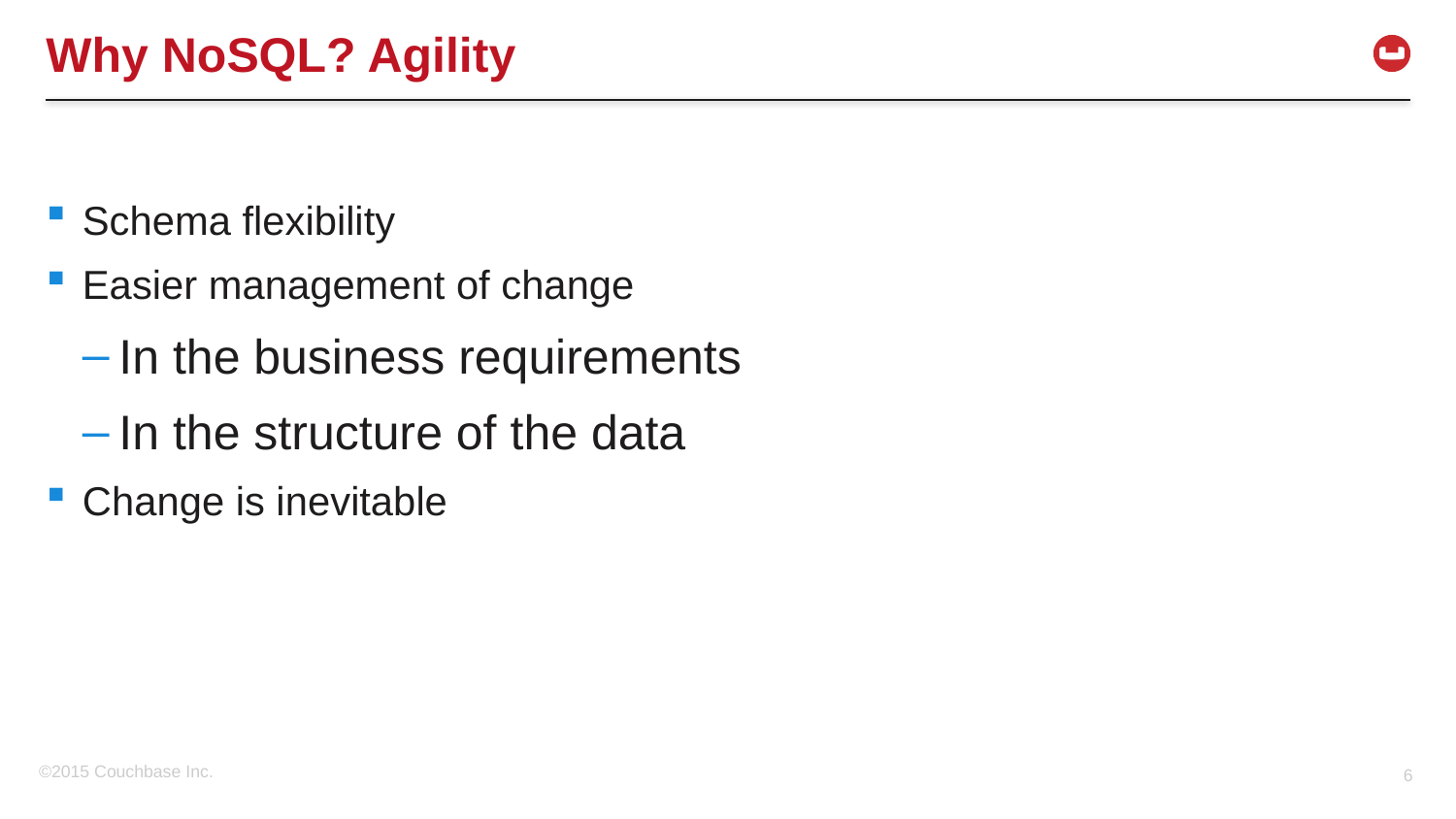

# Why NoSQL? Agility

Schema flexibility
Easier management of change
In the business requirements
In the structure of the data
Change is inevitable